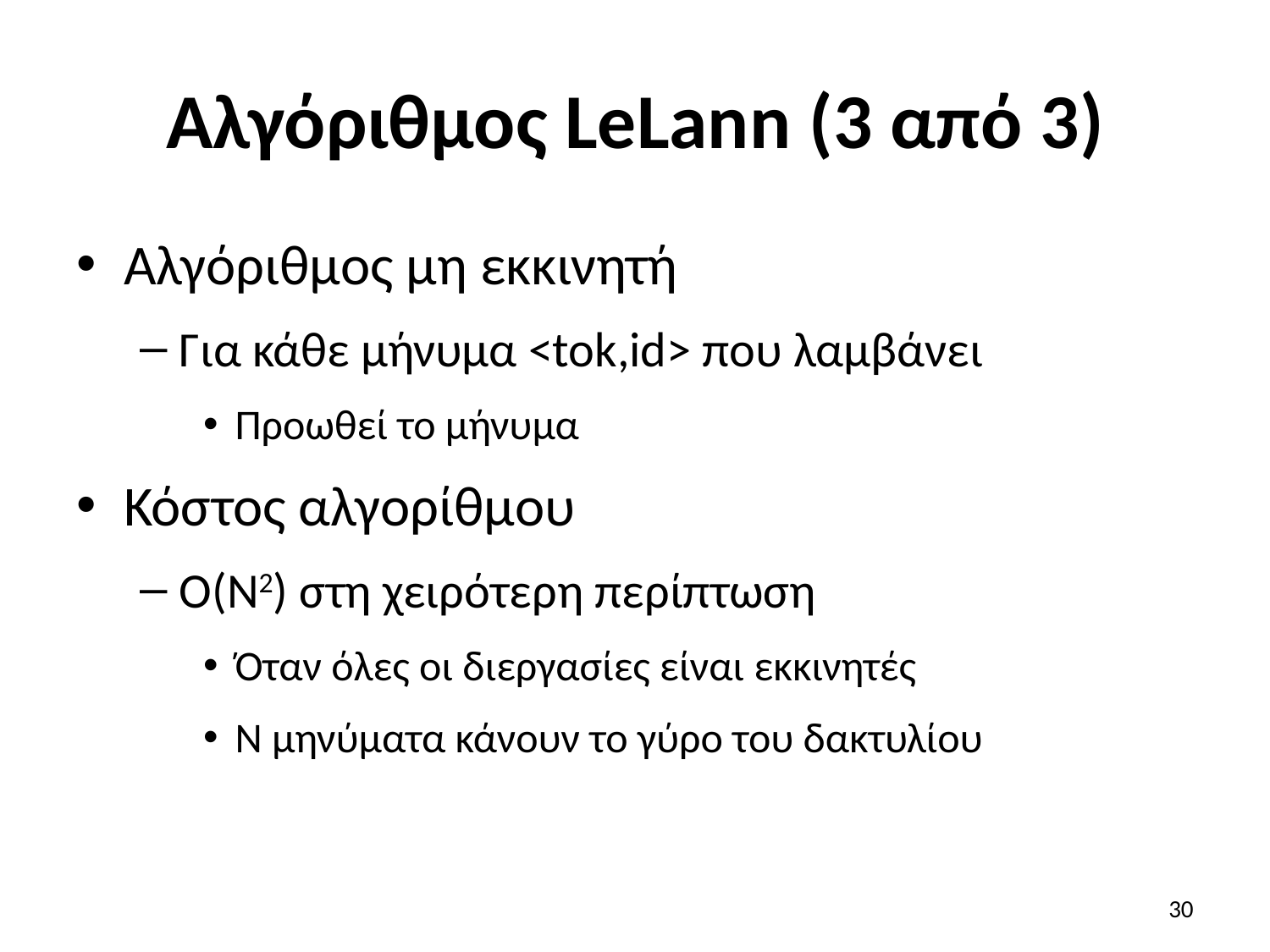

# Αλγόριθμος LeLann (3 από 3)
Αλγόριθμος μη εκκινητή
Για κάθε μήνυμα <tok,id> που λαμβάνει
Προωθεί το μήνυμα
Κόστος αλγορίθμου
O(N2) στη χειρότερη περίπτωση
Όταν όλες οι διεργασίες είναι εκκινητές
N μηνύματα κάνουν το γύρο του δακτυλίου
30